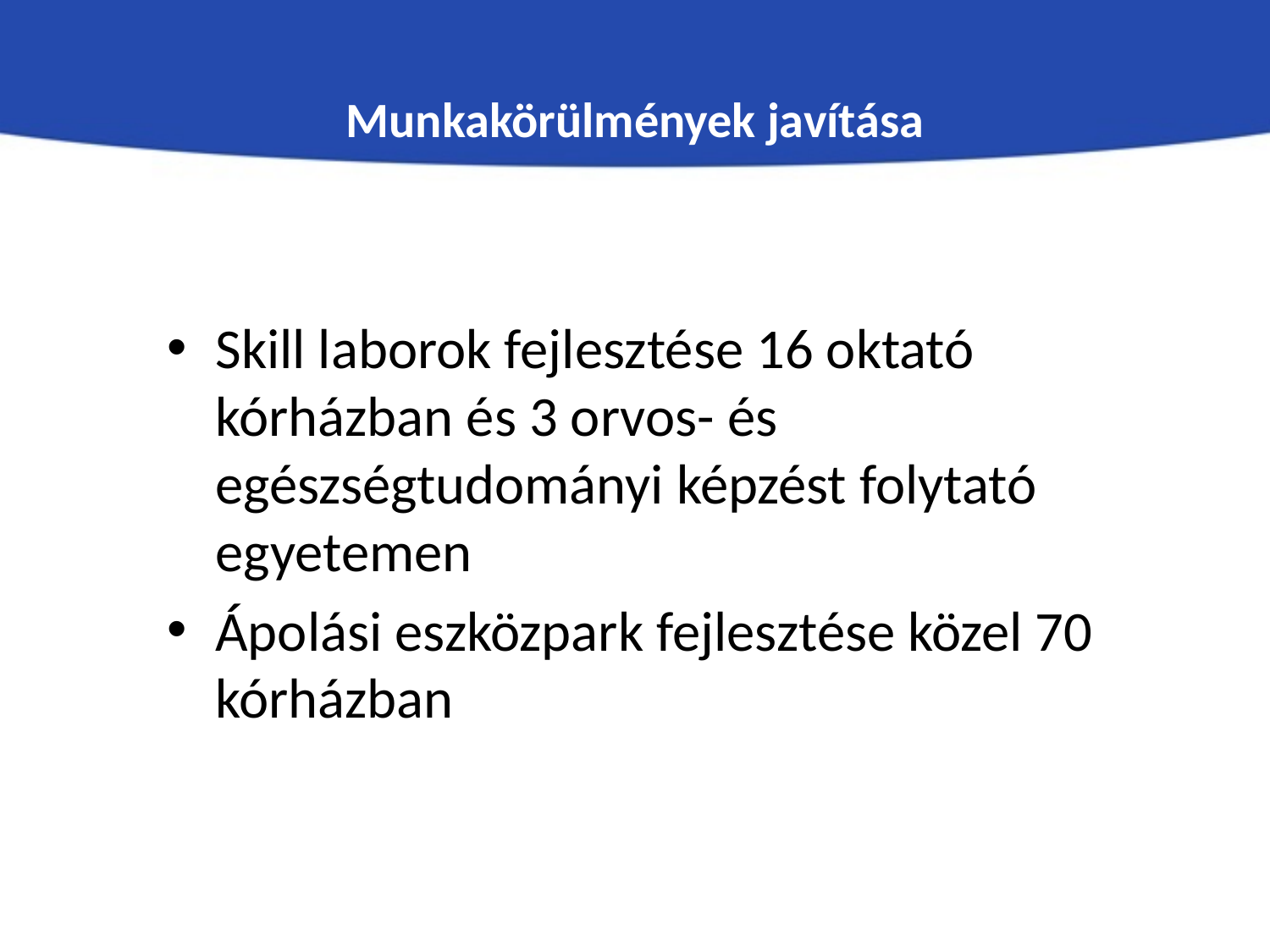

# Munkakörülmények javítása
Skill laborok fejlesztése 16 oktató kórházban és 3 orvos- és egészségtudományi képzést folytató egyetemen
Ápolási eszközpark fejlesztése közel 70 kórházban